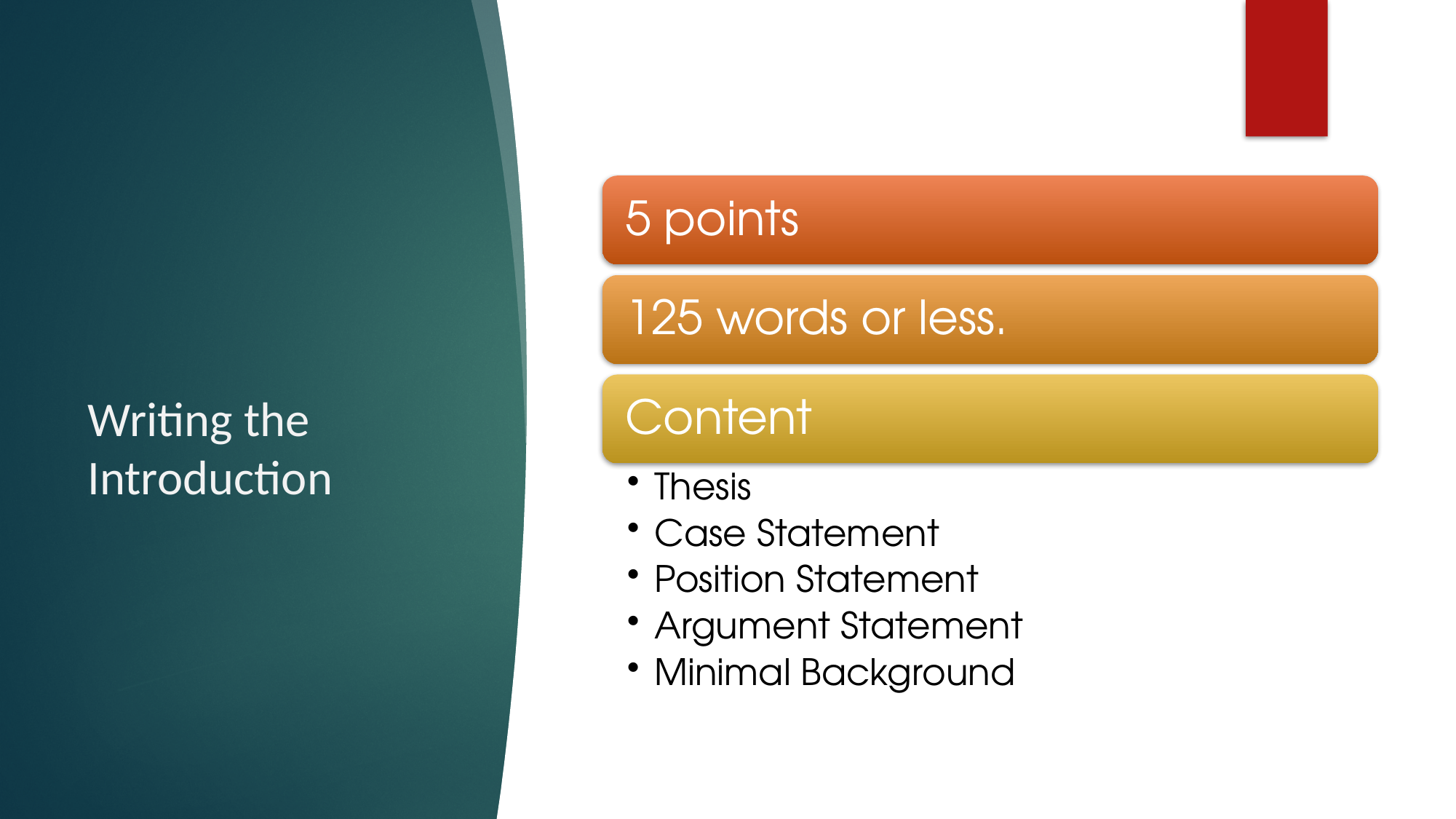

# Writing the Introduction
5 points
125 words or less.
Content
Thesis
Case Statement
Position Statement
Argument Statement
Minimal Background